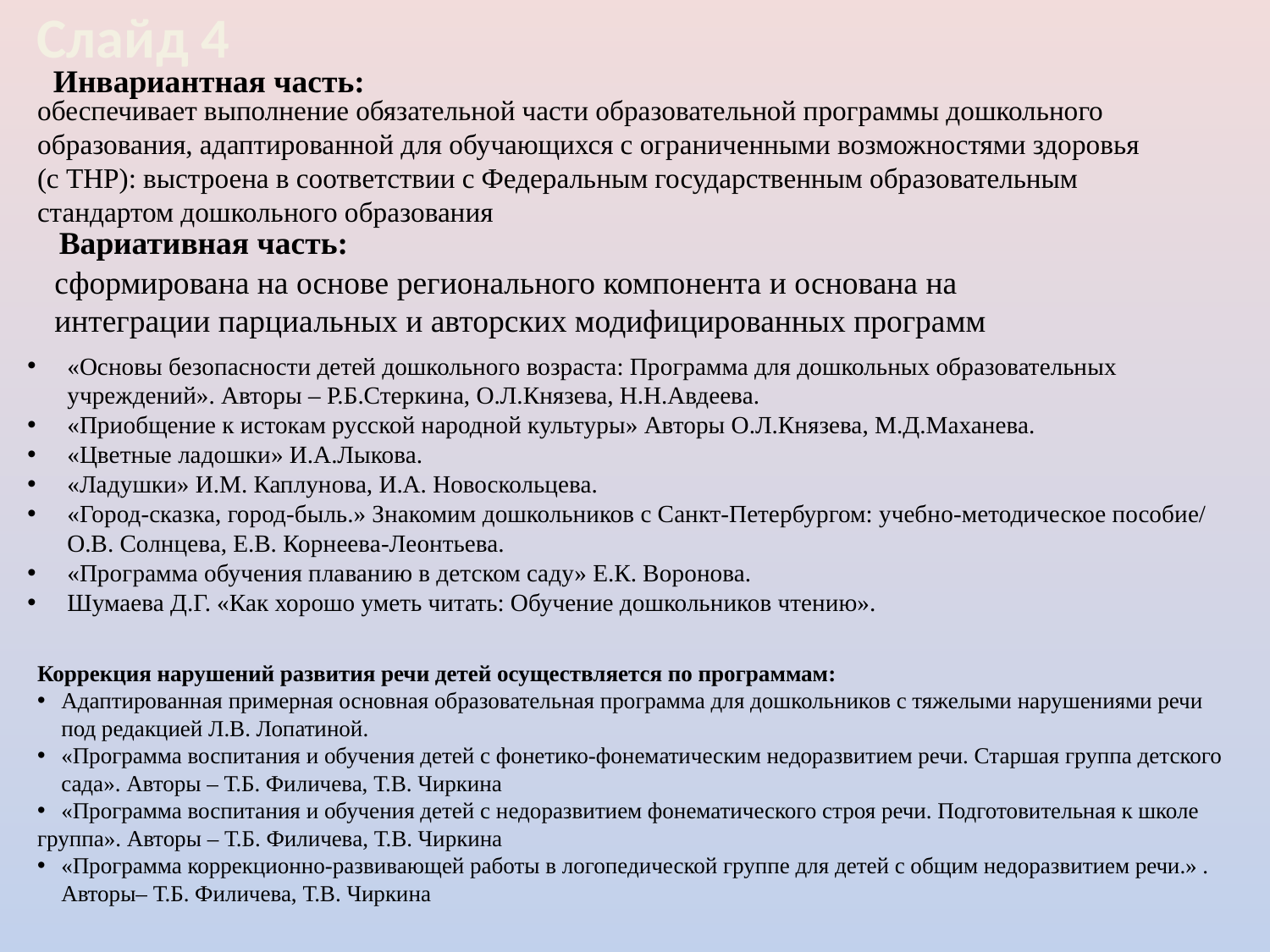

Слайд 4
Инвариантная часть:
обеспечивает выполнение обязательной части образовательной программы дошкольного образования, адаптированной для обучающихся с ограниченными возможностями здоровья
(с ТНР): выстроена в соответствии с Федеральным государственным образовательным стандартом дошкольного образования
Вариативная часть:
сформирована на основе регионального компонента и основана на
интеграции парциальных и авторских модифицированных программ
«Основы безопасности детей дошкольного возраста: Программа для дошкольных образовательных учреждений». Авторы – Р.Б.Стеркина, О.Л.Князева, Н.Н.Авдеева.
«Приобщение к истокам русской народной культуры» Авторы О.Л.Князева, М.Д.Маханева.
«Цветные ладошки» И.А.Лыкова.
«Ладушки» И.М. Каплунова, И.А. Новоскольцева.
«Город-сказка, город-быль.» Знакомим дошкольников с Санкт-Петербургом: учебно-методическое пособие/ О.В. Солнцева, Е.В. Корнеева-Леонтьева.
«Программа обучения плаванию в детском саду» Е.К. Воронова.
Шумаева Д.Г. «Как хорошо уметь читать: Обучение дошкольников чтению».
Коррекция нарушений развития речи детей осуществляется по программам:
Адаптированная примерная основная образовательная программа для дошкольников с тяжелыми нарушениями речи под редакцией Л.В. Лопатиной.
«Программа воспитания и обучения детей с фонетико-фонематическим недоразвитием речи. Старшая группа детского сада». Авторы – Т.Б. Филичева, Т.В. Чиркина
«Программа воспитания и обучения детей с недоразвитием фонематического строя речи. Подготовительная к школе
группа». Авторы – Т.Б. Филичева, Т.В. Чиркина
«Программа коррекционно-развивающей работы в логопедической группе для детей с общим недоразвитием речи.» . Авторы– Т.Б. Филичева, Т.В. Чиркина